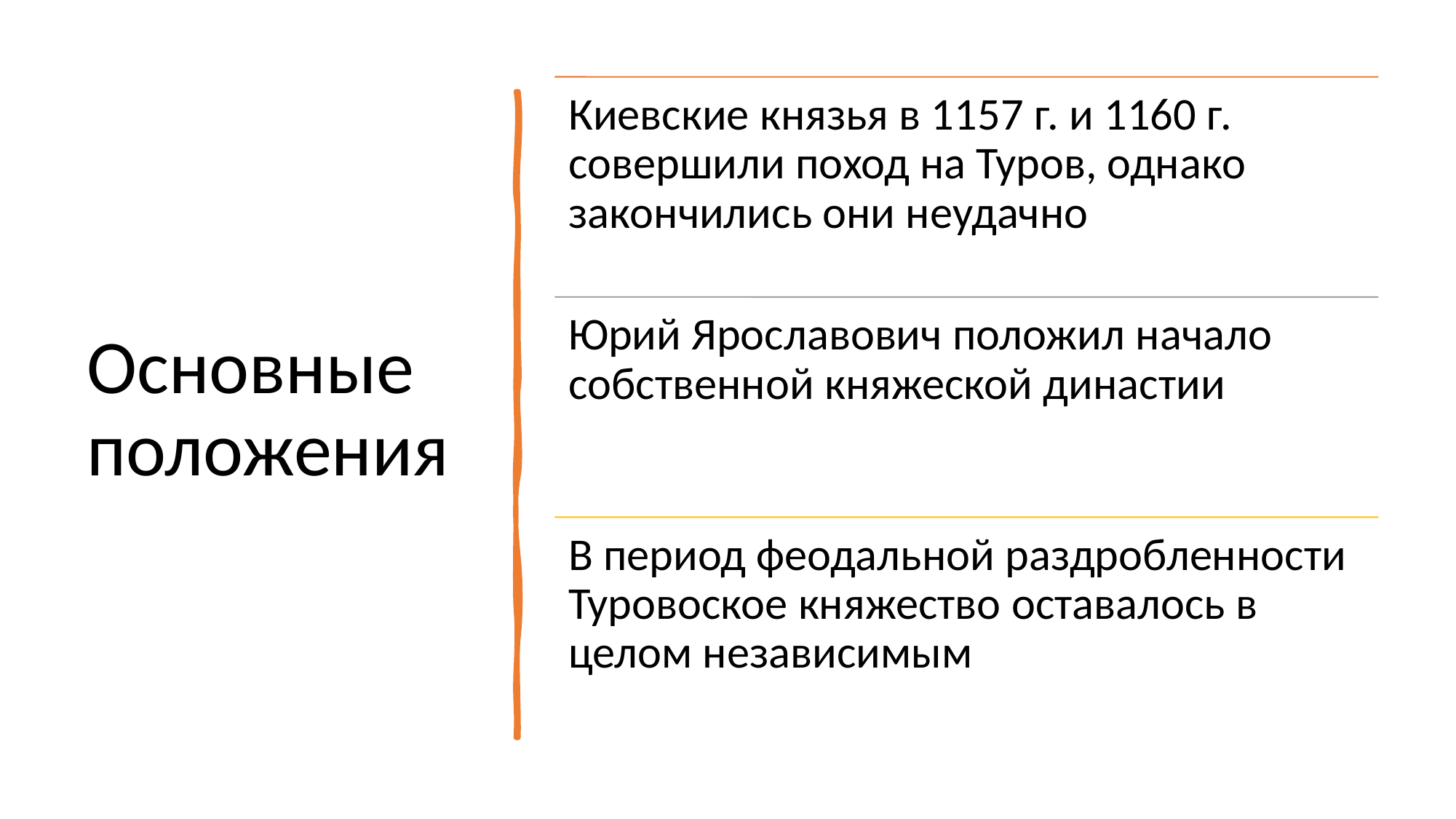

Киевские князья в 1157 г. и 1160 г. совершили поход на Туров, однако закончились они неудачно
Юрий Ярославович положил начало собственной княжеской династии
В период феодальной раздробленности Туровоское княжество оставалось в целом независимым
# Основные положения